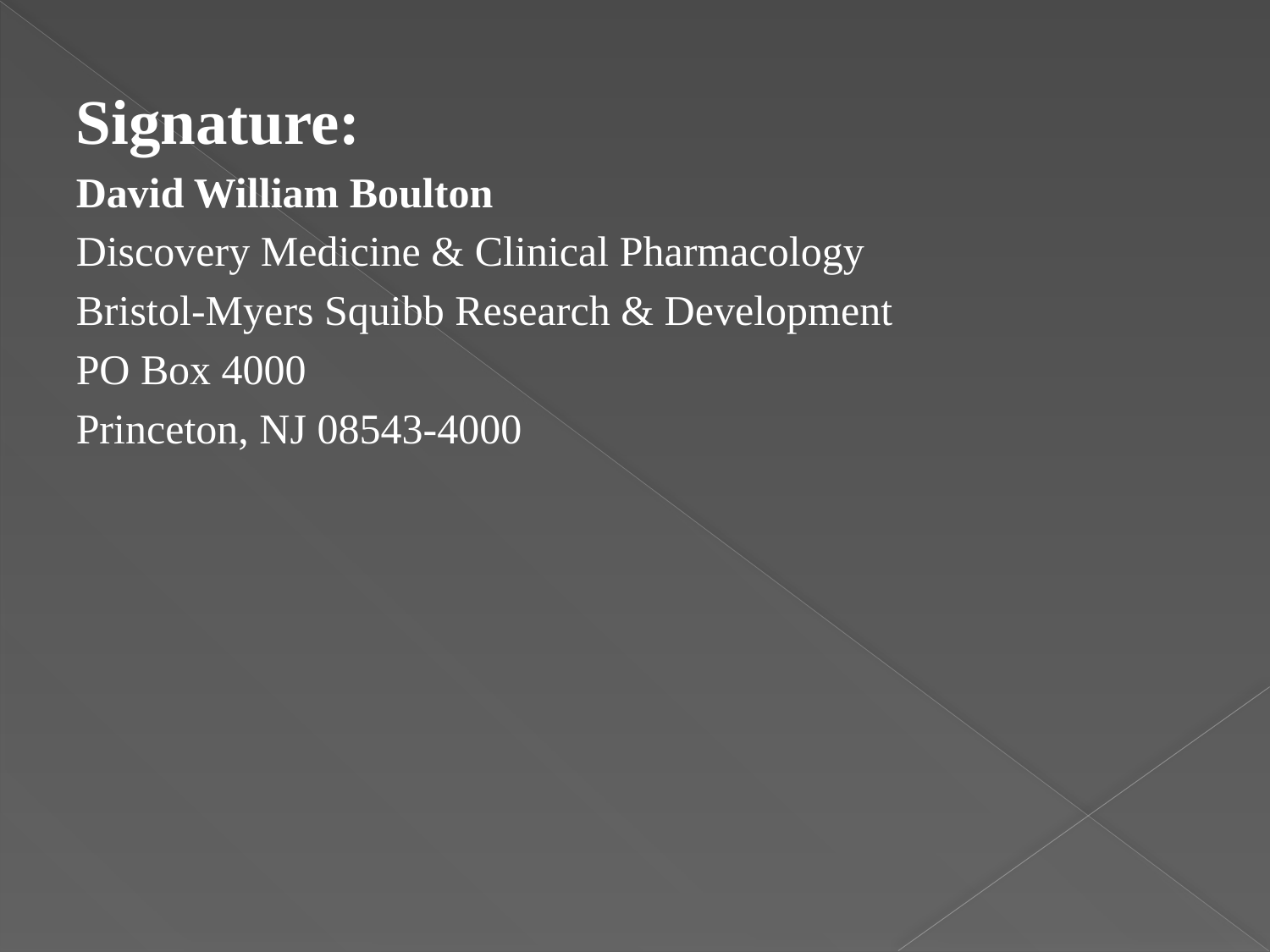

Signature:
David William Boulton
Discovery Medicine & Clinical Pharmacology
Bristol-Myers Squibb Research & Development
PO Box 4000
Princeton, NJ 08543-4000